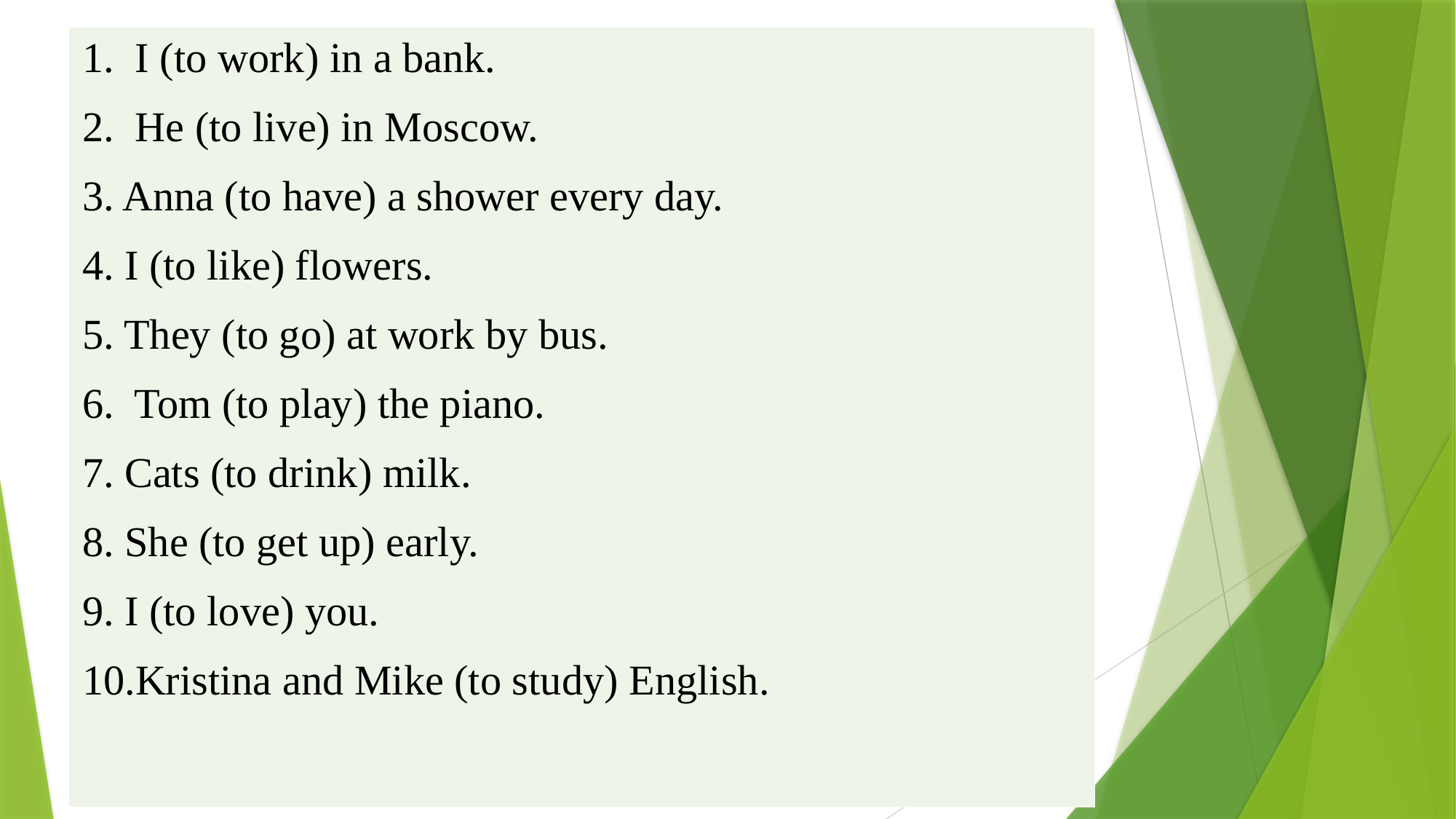

| 1. I (to work) in a bank. 2. He (to live) in Moscow. 3. Anna (to have) a shower every day. 4. I (to like) flowers. 5. They (to go) at work by bus. 6. Tom (to play) the piano. 7. Cats (to drink) milk. 8. She (to get up) early. I (to love) you. Kristina and Mike (to study) English. |
| --- |